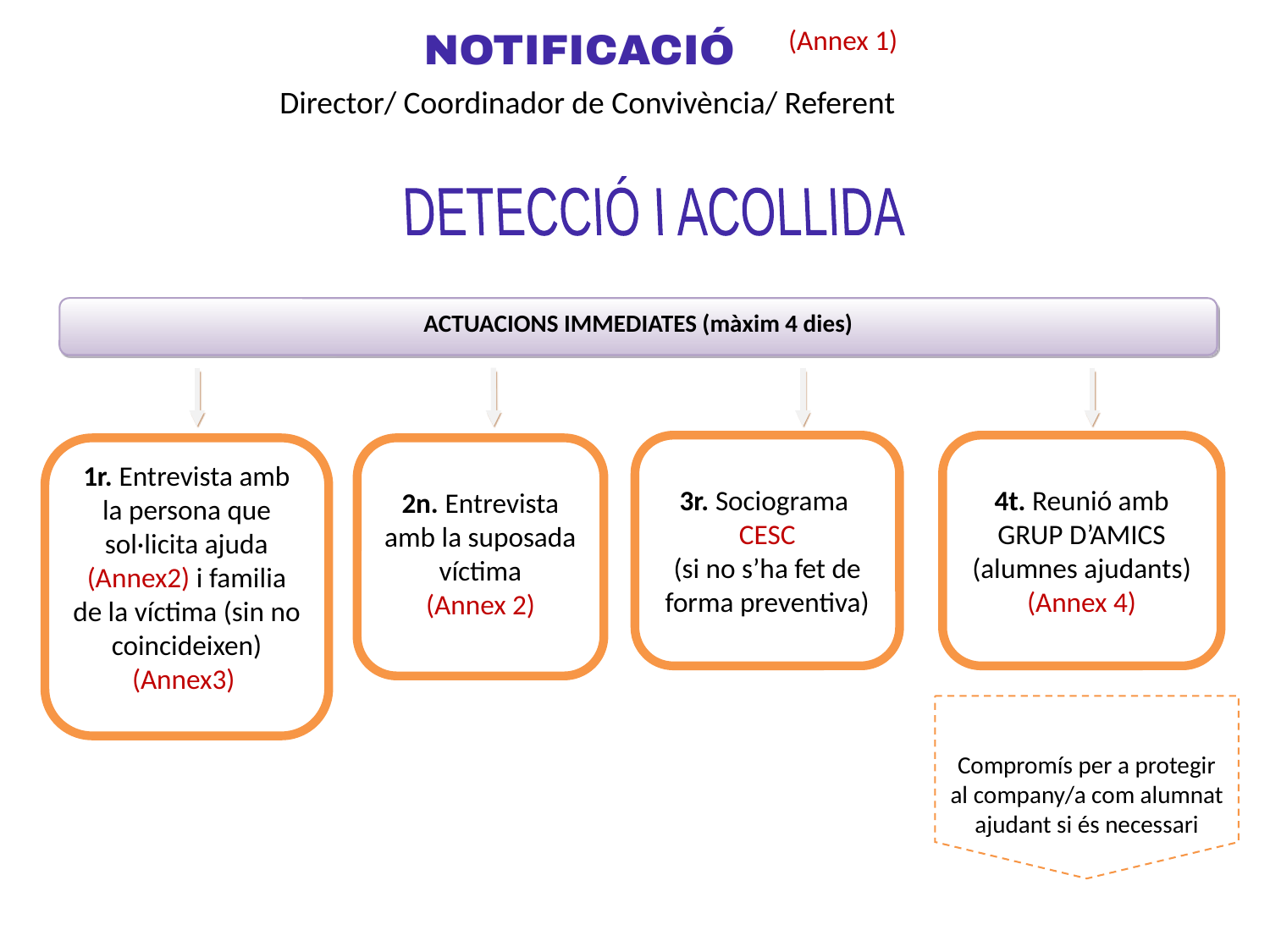

NOTIFICACIÓ
(Annex 1)
Director/ Coordinador de Convivència/ Referent
DETECCIÓ I ACOLLIDA
ACTUACIONS IMMEDIATES (màxim 4 dies)

3r. Sociograma  CESC
(si no s’ha fet de forma preventiva)

4t. Reunió amb GRUP D’AMICS (alumnes ajudants)
(Annex 4)

1r. Entrevista amb la persona que sol·licita ajuda (Annex2) i familia de la víctima (sin no coincideixen) (Annex3)

2n. Entrevista amb la suposada víctima
(Annex 2)

Compromís per a protegir al company/a com alumnat ajudant si és necessari